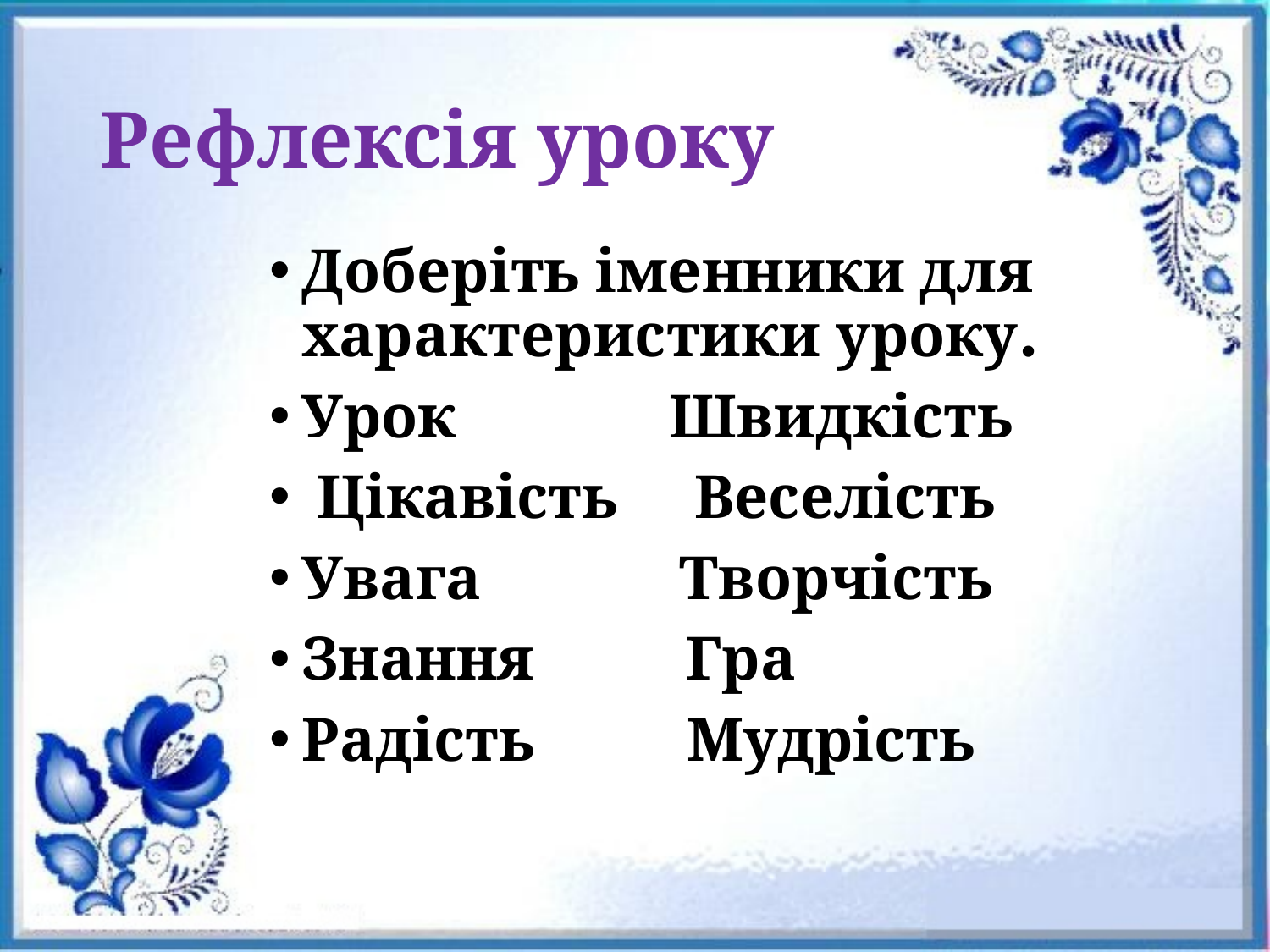

# Рефлексія уроку
Доберіть іменники для характеристики уроку.
Урок              Швидкість
 Цікавість     Веселість
Увага             Творчість
Знання          Гра
Радість          Мудрість